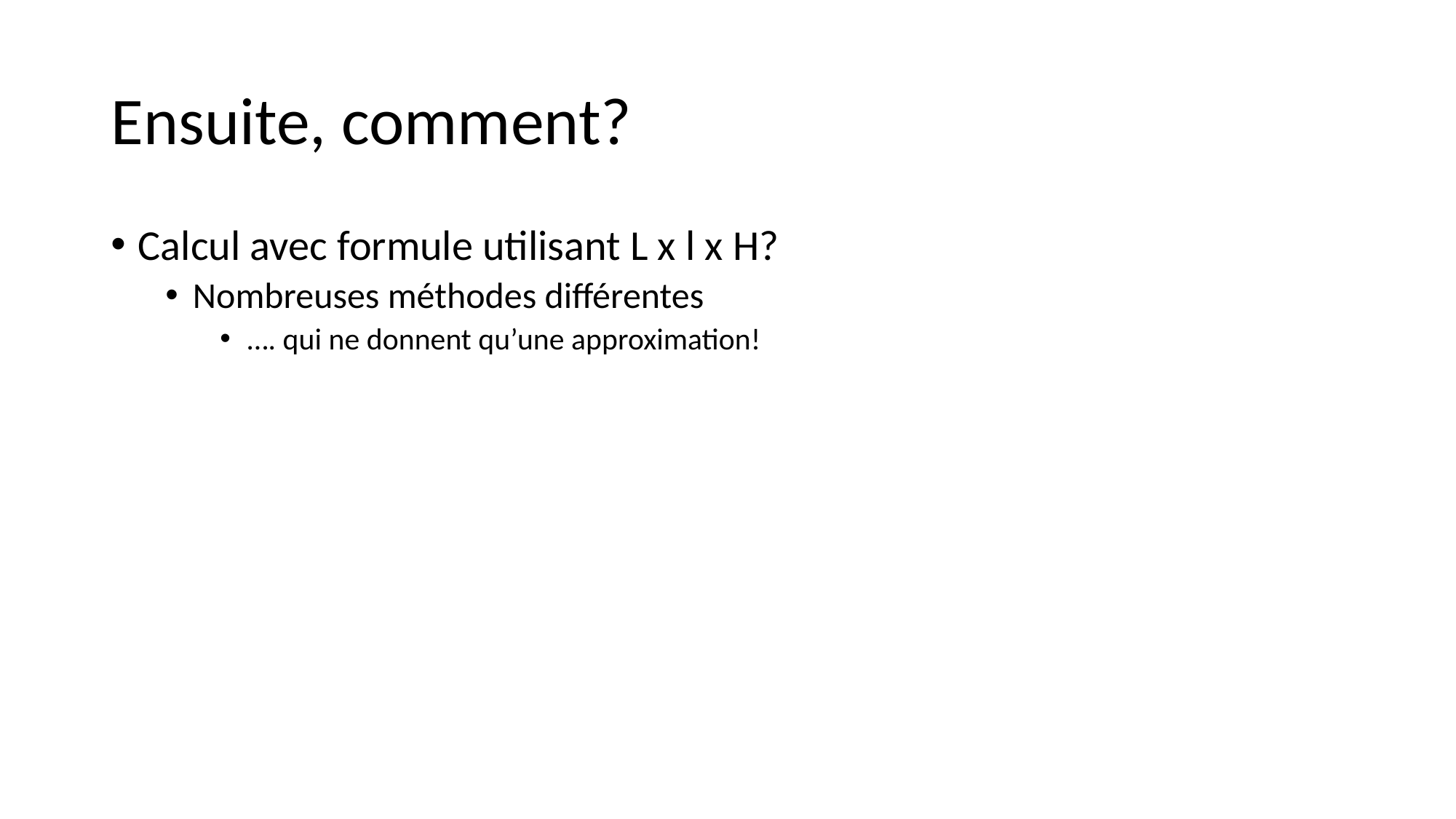

# Ensuite, comment?
Calcul avec formule utilisant L x l x H?
Nombreuses méthodes différentes
…. qui ne donnent qu’une approximation!